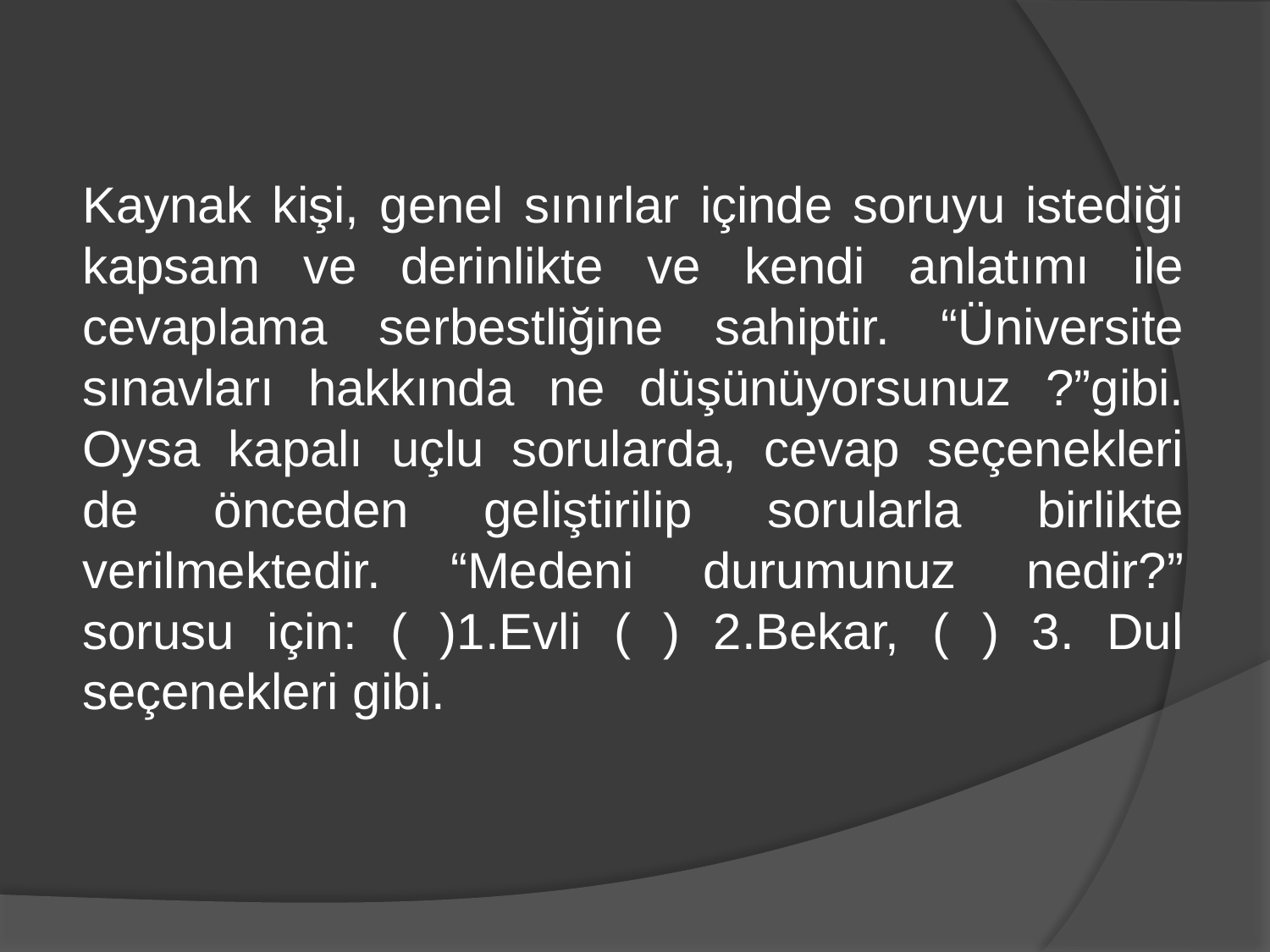

Kaynak kişi, genel sınırlar içinde soruyu istediği kapsam ve derinlikte ve kendi anlatımı ile cevaplama serbestliğine sahiptir. “Üniversite sınavları hakkında ne düşünüyorsunuz ?”gibi. Oysa kapalı uçlu sorularda, cevap seçenekleri de önceden geliştirilip sorularla birlikte verilmektedir. “Medeni durumunuz nedir?” sorusu için: ( )1.Evli ( ) 2.Bekar, ( ) 3. Dul seçenekleri gibi.